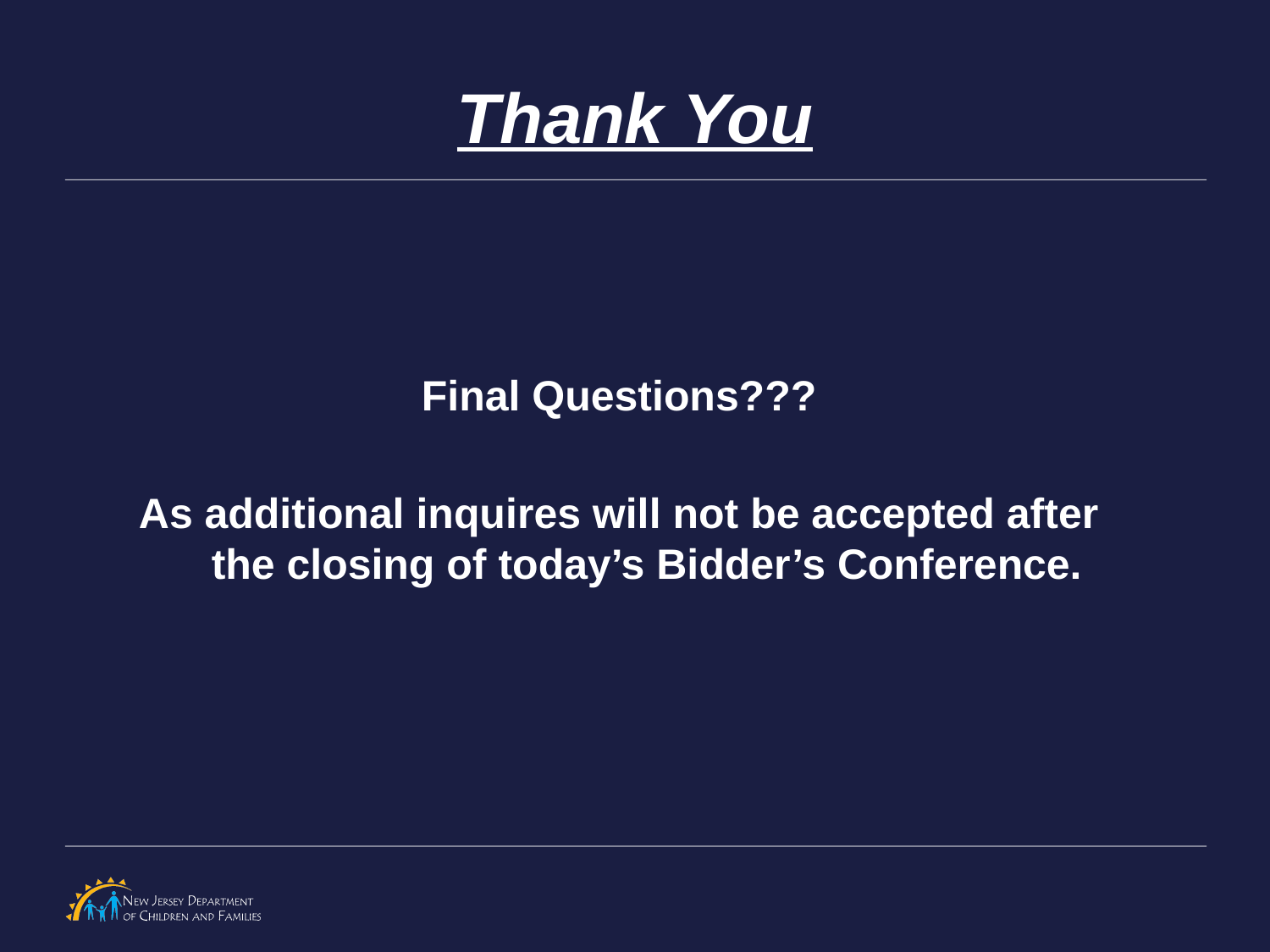

Thank You

Final Questions???

As additional inquires will not be accepted after the closing of today’s Bidder’s Conference.